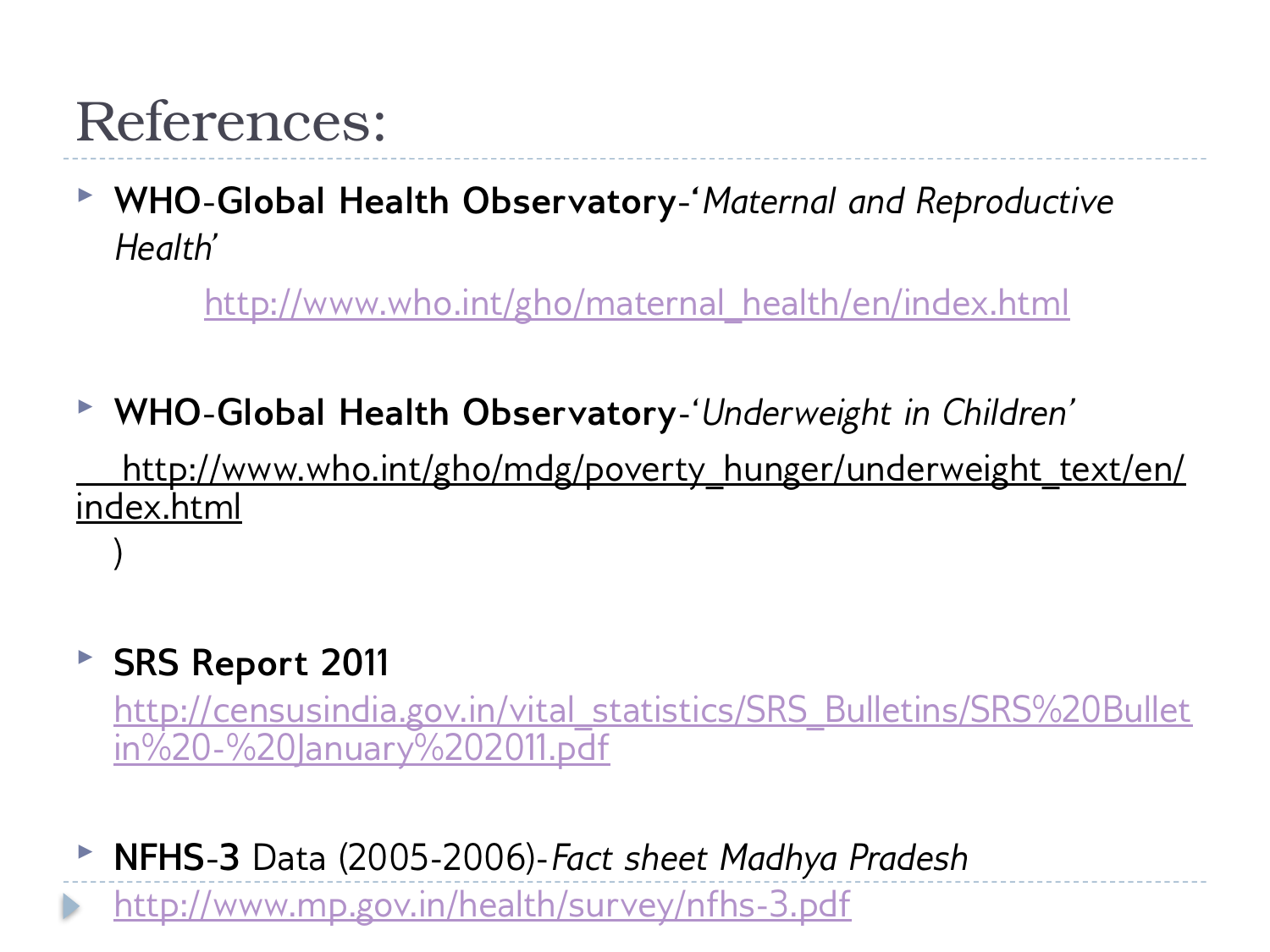

# References:
WHO-Global Health Observatory-‘Maternal and Reproductive Health’
           http://www.who.int/gho/maternal_health/en/index.html

WHO-Global Health Observatory-‘Underweight in Children’
    http://www.who.int/gho/mdg/poverty_hunger/underweight_text/en/index.html)

SRS Report 2011 http://censusindia.gov.in/vital_statistics/SRS_Bulletins/SRS%20Bulletin%20-%20January%202011.pdf

NFHS-3 Data (2005-2006)-Fact sheet Madhya Pradesh http://www.mp.gov.in/health/survey/nfhs-3.pdf